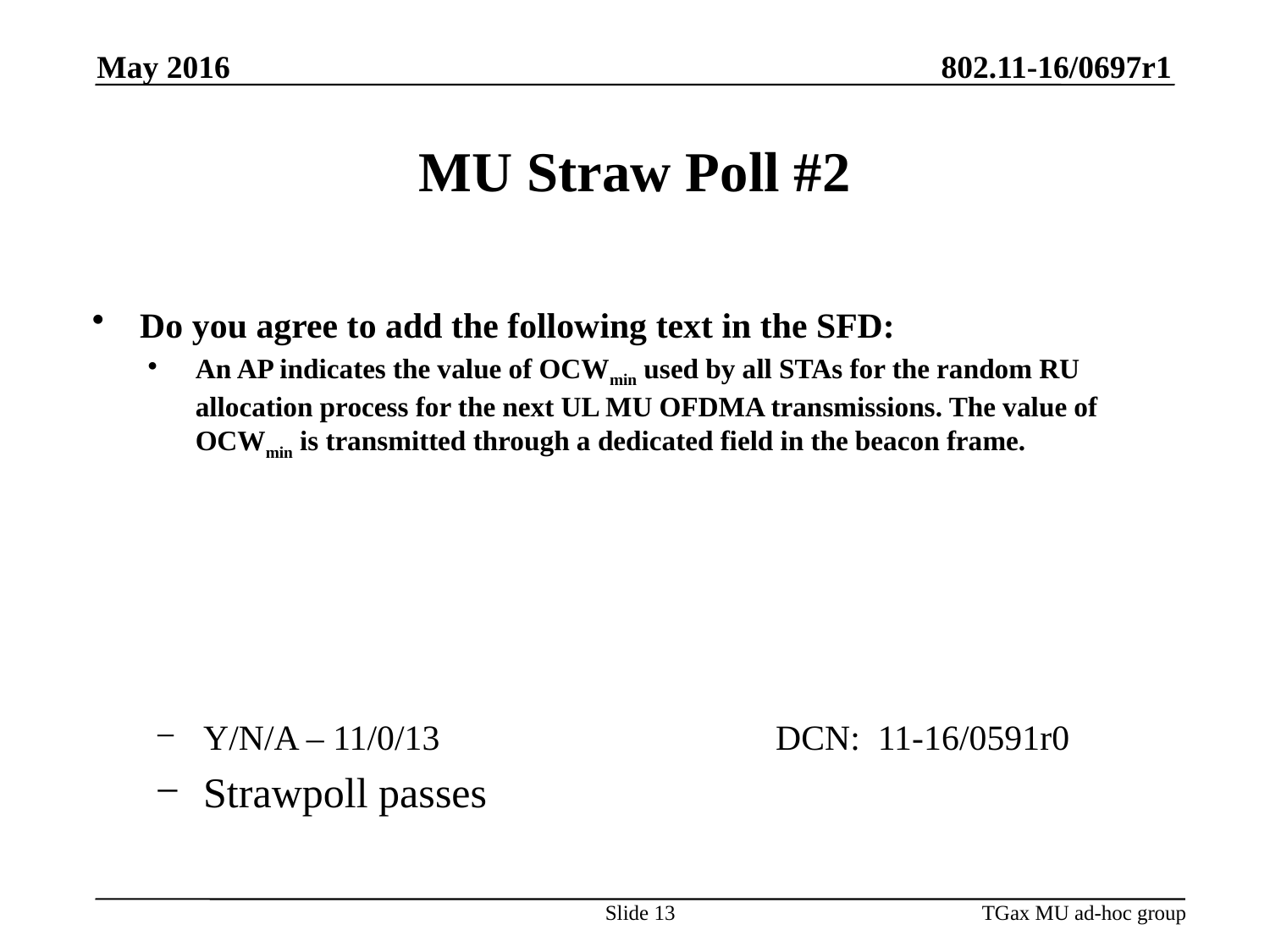

May 2016
# MU Straw Poll #2
Do you agree to add the following text in the SFD:
An AP indicates the value of OCWmin used by all STAs for the random RU allocation process for the next UL MU OFDMA transmissions. The value of OCWmin is transmitted through a dedicated field in the beacon frame.

Y/N/A – 11/0/13
Strawpoll passes
DCN:  11-16/0591r0
Slide 13
TGax MU ad-hoc group